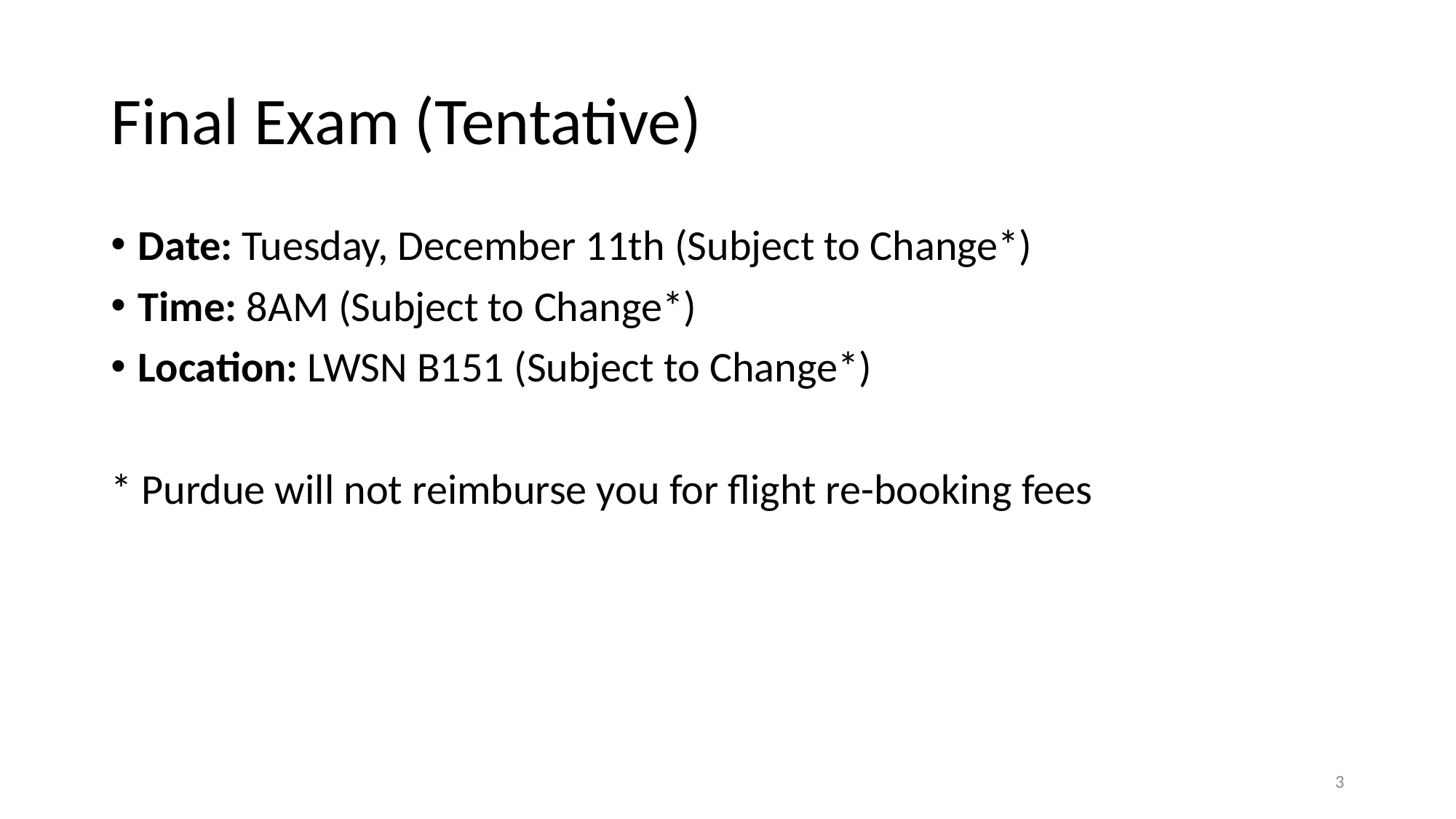

# Final Exam (Tentative)
Date: Tuesday, December 11th (Subject to Change*)
Time: 8AM (Subject to Change*)
Location: LWSN B151 (Subject to Change*)

* Purdue will not reimburse you for flight re-booking fees
3